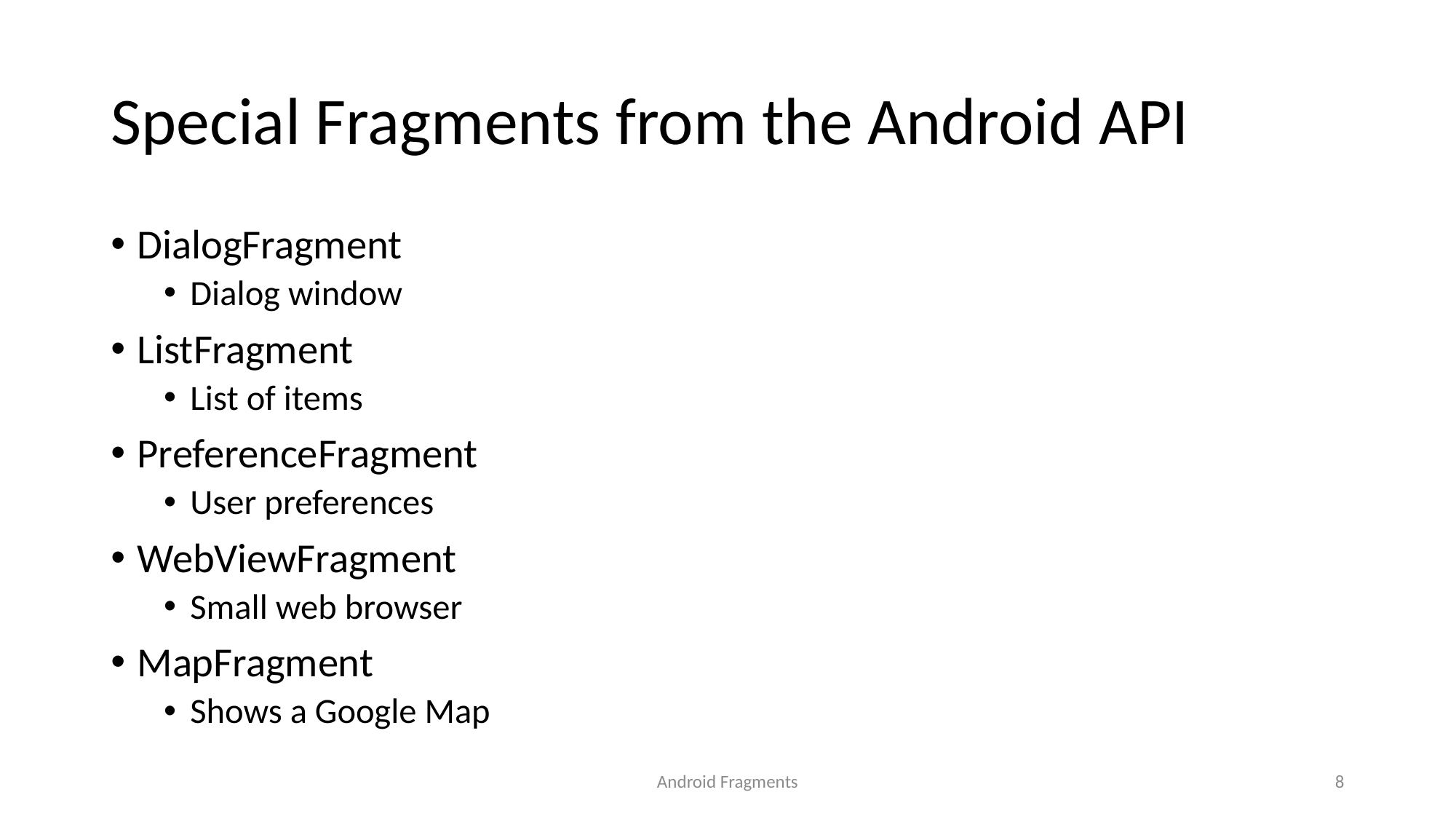

# Special Fragments from the Android API
DialogFragment
Dialog window
ListFragment
List of items
PreferenceFragment
User preferences
WebViewFragment
Small web browser
MapFragment
Shows a Google Map

Android Fragments
8